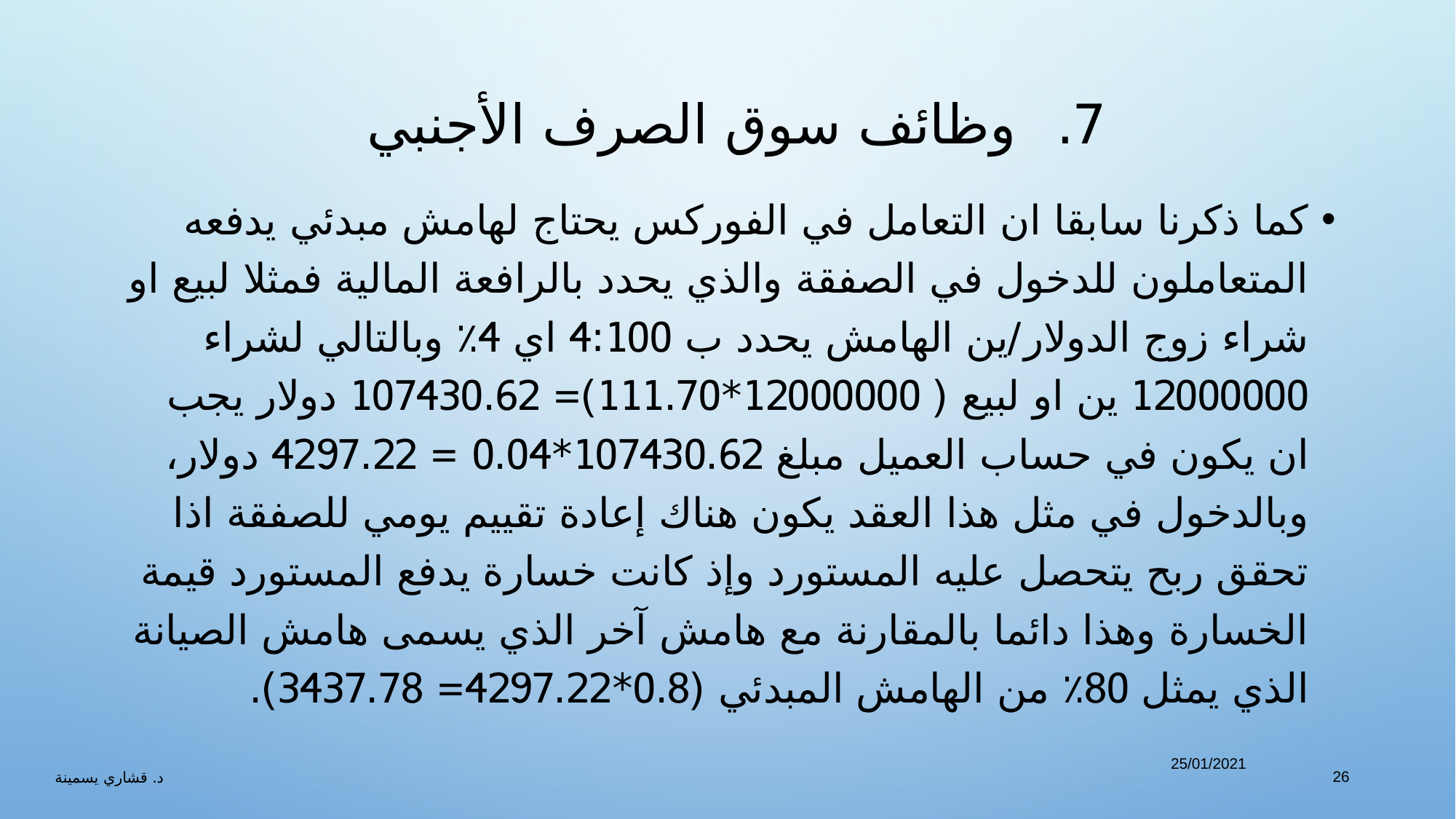

# وظائف سوق الصرف الأجنبي
كما ذكرنا سابقا ان التعامل في الفوركس يحتاج لهامش مبدئي يدفعه المتعاملون للدخول في الصفقة والذي يحدد بالرافعة المالية فمثلا لبيع او شراء زوج الدولار/ين الهامش يحدد ب 4:100 اي 4٪ وبالتالي لشراء 12000000 ين او لبيع ( 12000000*111.70)= 107430.62 دولار يجب ان يكون في حساب العميل مبلغ 107430.62*0.04 = 4297.22 دولار، وبالدخول في مثل هذا العقد يكون هناك إعادة تقييم يومي للصفقة اذا تحقق ربح يتحصل عليه المستورد وإذ كانت خسارة يدفع المستورد قيمة الخسارة وهذا دائما بالمقارنة مع هامش آخر الذي يسمى هامش الصيانة الذي يمثل 80٪ من الهامش المبدئي (0.8*4297.22= 3437.78).
25/01/2021
26
د. قشاري يسمينة